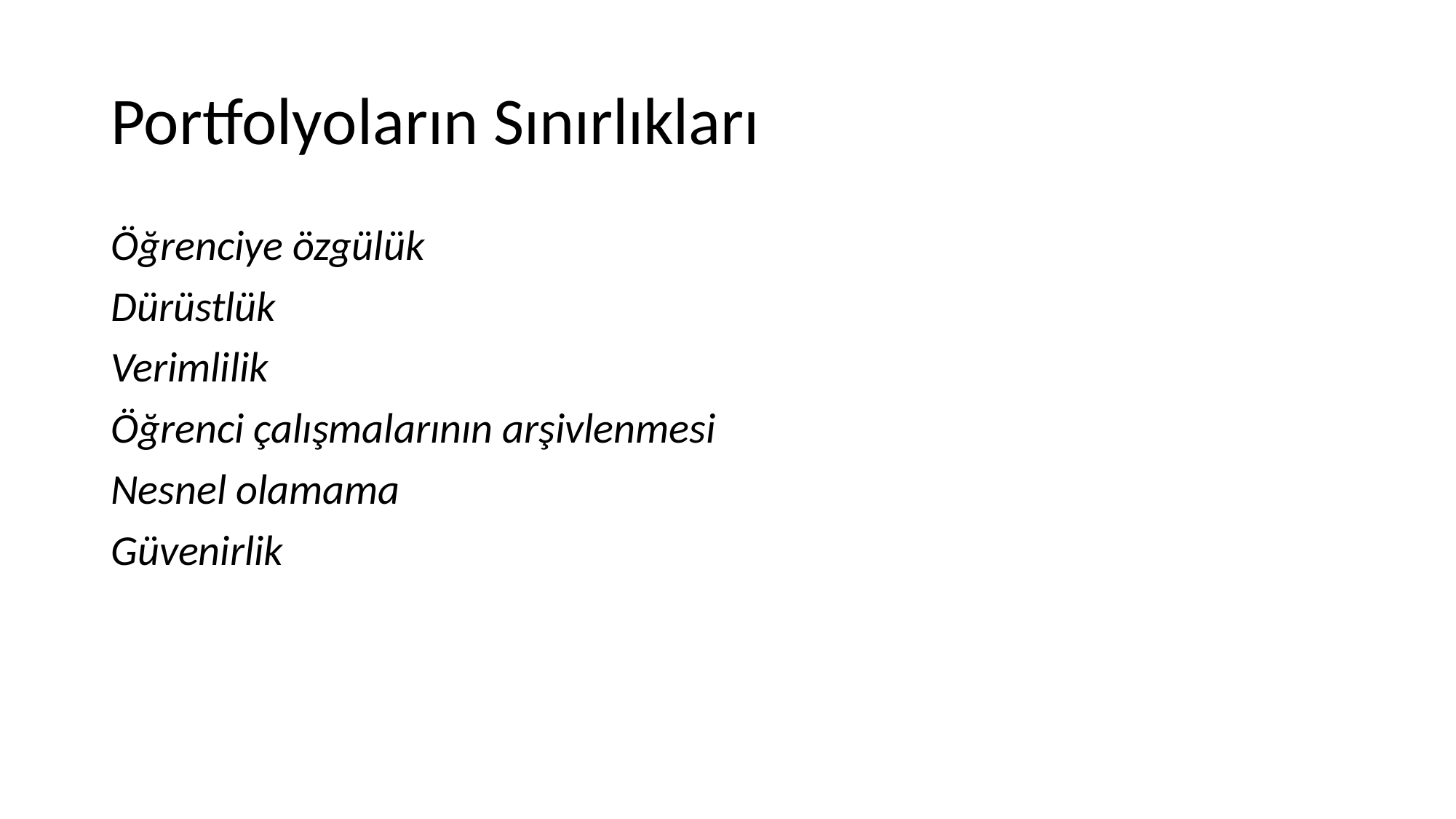

# Portfolyoların Sınırlıkları
Öğrenciye özgülük
Dürüstlük
Verimlilik
Öğrenci çalışmalarının arşivlenmesi
Nesnel olamama
Güvenirlik